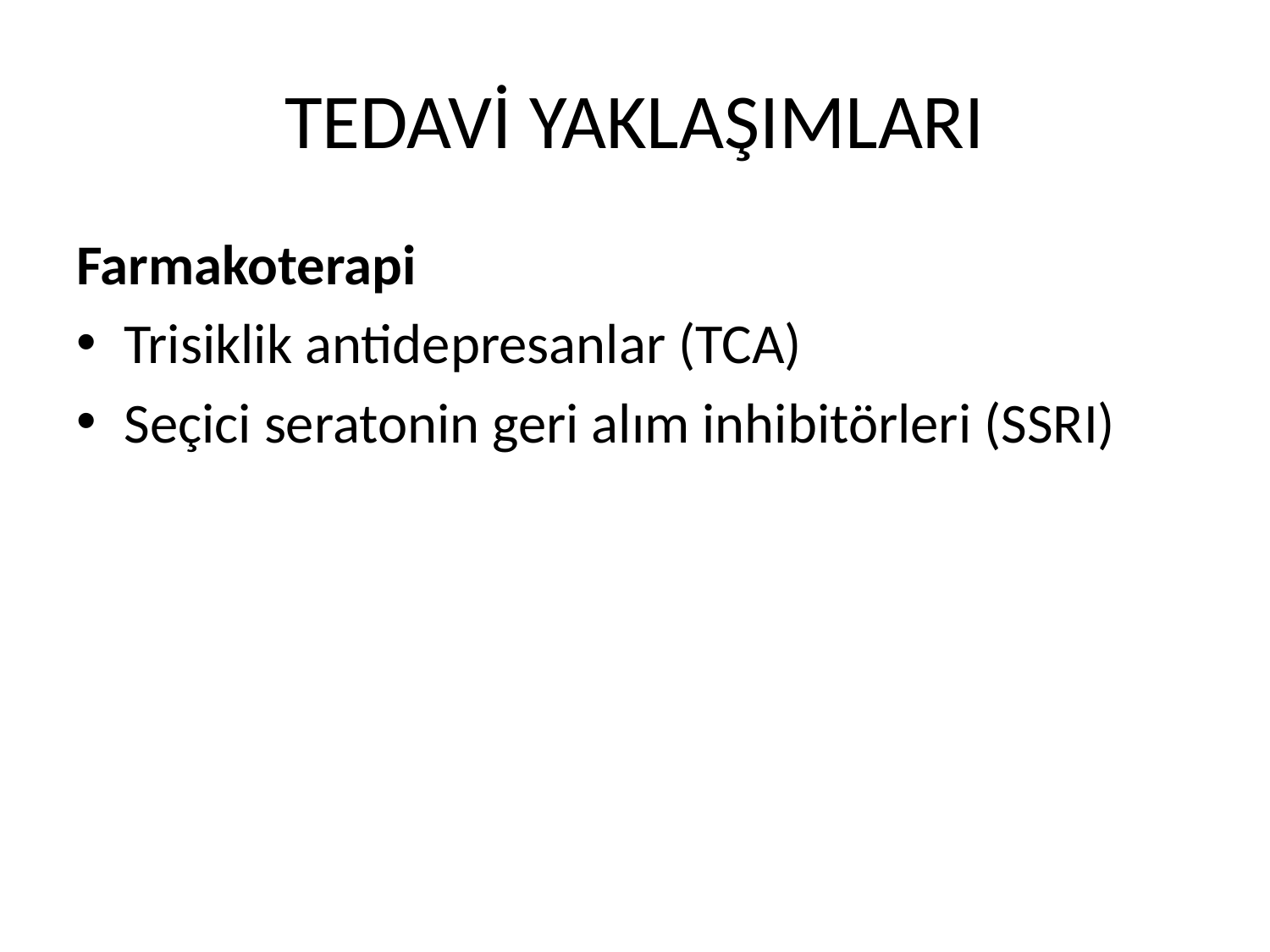

# TEDAVİ YAKLAŞIMLARI
Farmakoterapi
Trisiklik antidepresanlar (TCA)
Seçici seratonin geri alım inhibitörleri (SSRI)